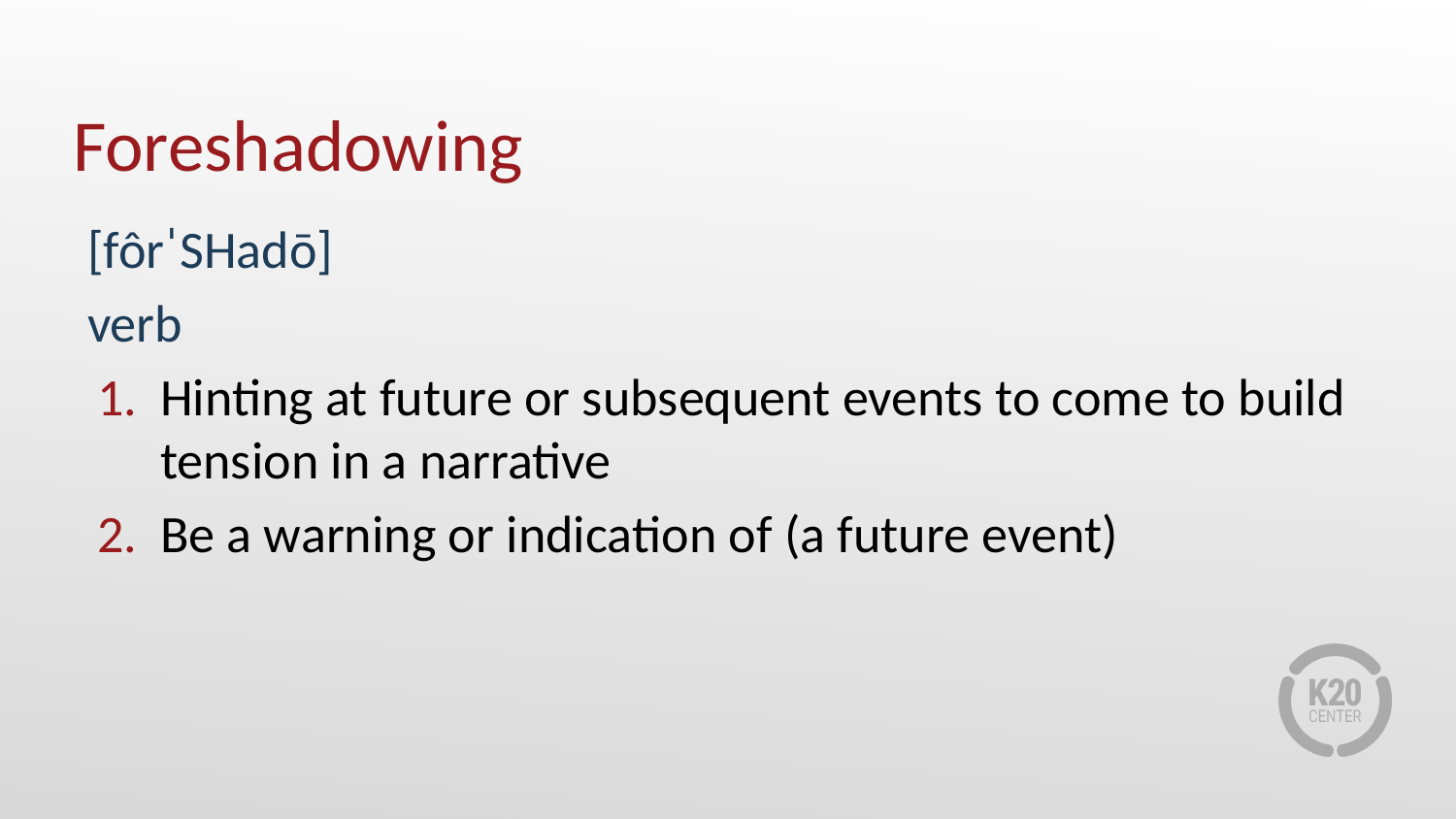

# Foreshadowing
[fôrˈSHadō]
verb
Hinting at future or subsequent events to come to build tension in a narrative
Be a warning or indication of (a future event)